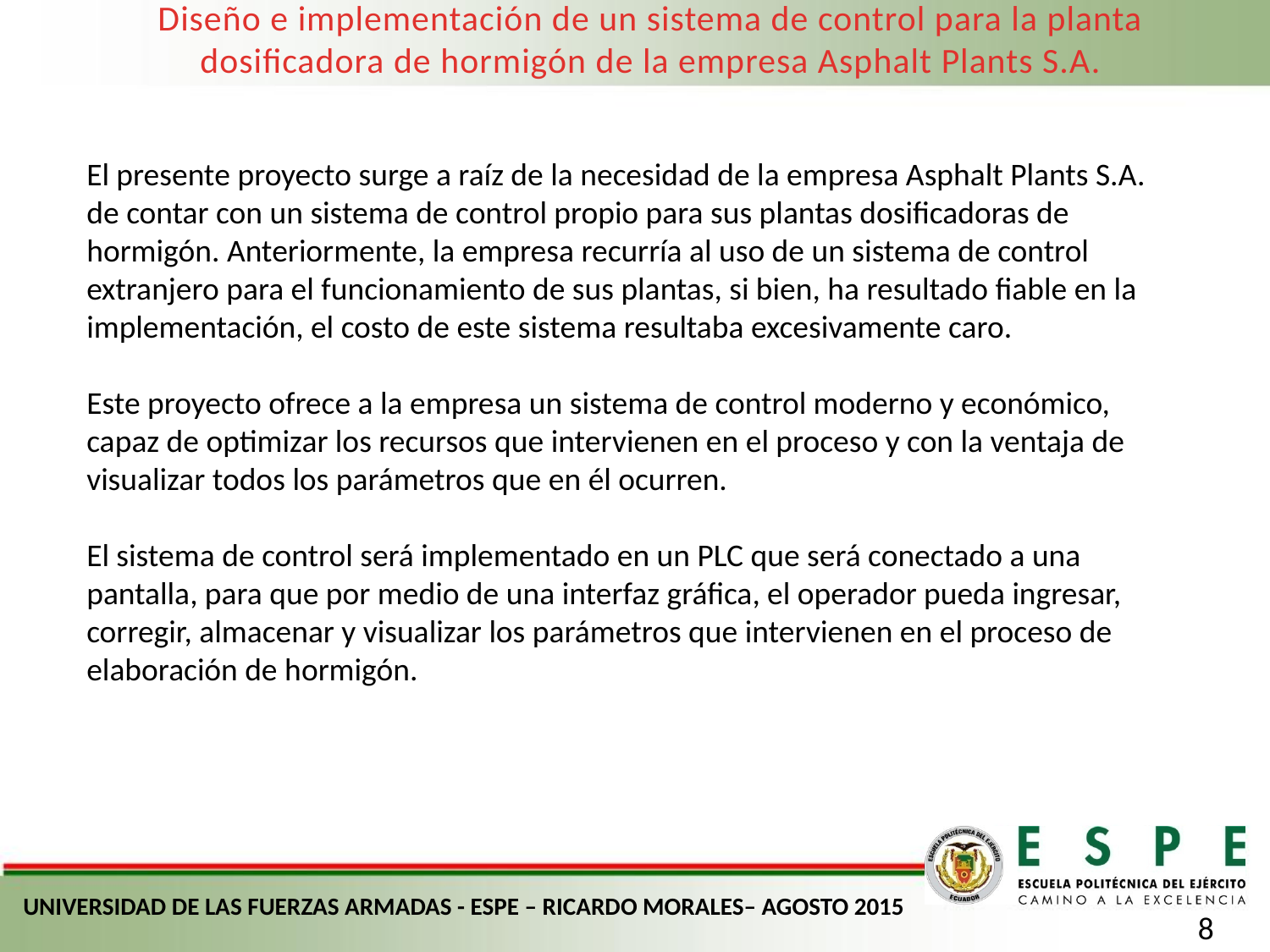

Diseño e implementación de un sistema de control para la planta dosificadora de hormigón de la empresa Asphalt Plants S.A.

El presente proyecto surge a raíz de la necesidad de la empresa Asphalt Plants S.A. de contar con un sistema de control propio para sus plantas dosificadoras de hormigón. Anteriormente, la empresa recurría al uso de un sistema de control extranjero para el funcionamiento de sus plantas, si bien, ha resultado fiable en la implementación, el costo de este sistema resultaba excesivamente caro.

Este proyecto ofrece a la empresa un sistema de control moderno y económico, capaz de optimizar los recursos que intervienen en el proceso y con la ventaja de visualizar todos los parámetros que en él ocurren.

El sistema de control será implementado en un PLC que será conectado a una pantalla, para que por medio de una interfaz gráfica, el operador pueda ingresar, corregir, almacenar y visualizar los parámetros que intervienen en el proceso de elaboración de hormigón.

UNIVERSIDAD DE LAS FUERZAS ARMADAS - ESPE – RICARDO MORALES– AGOSTO 2015
8